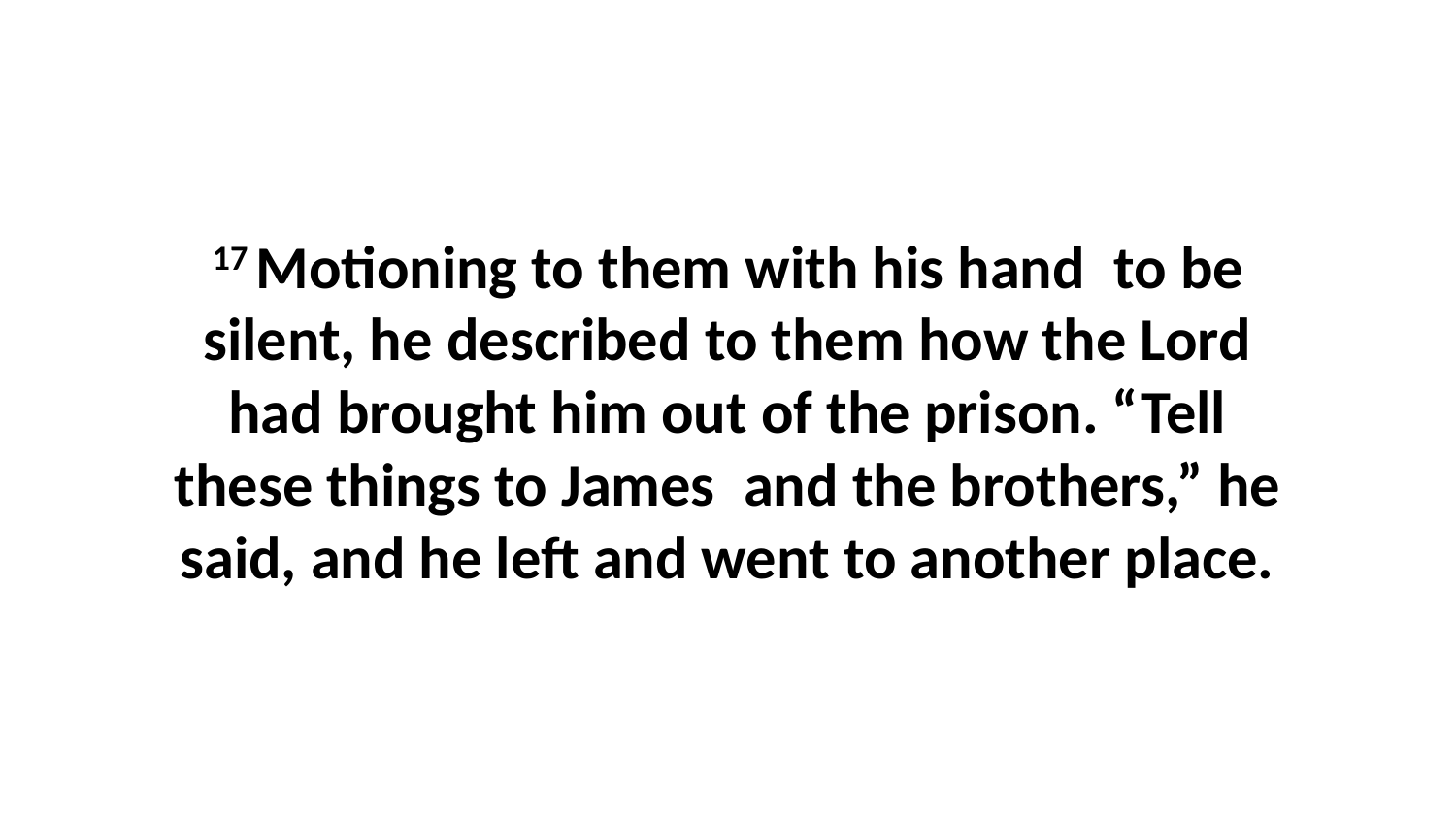

17 Motioning to them with his hand  to be silent, he described to them how the Lord had brought him out of the prison. “Tell these things to James  and the brothers,” he said, and he left and went to another place.